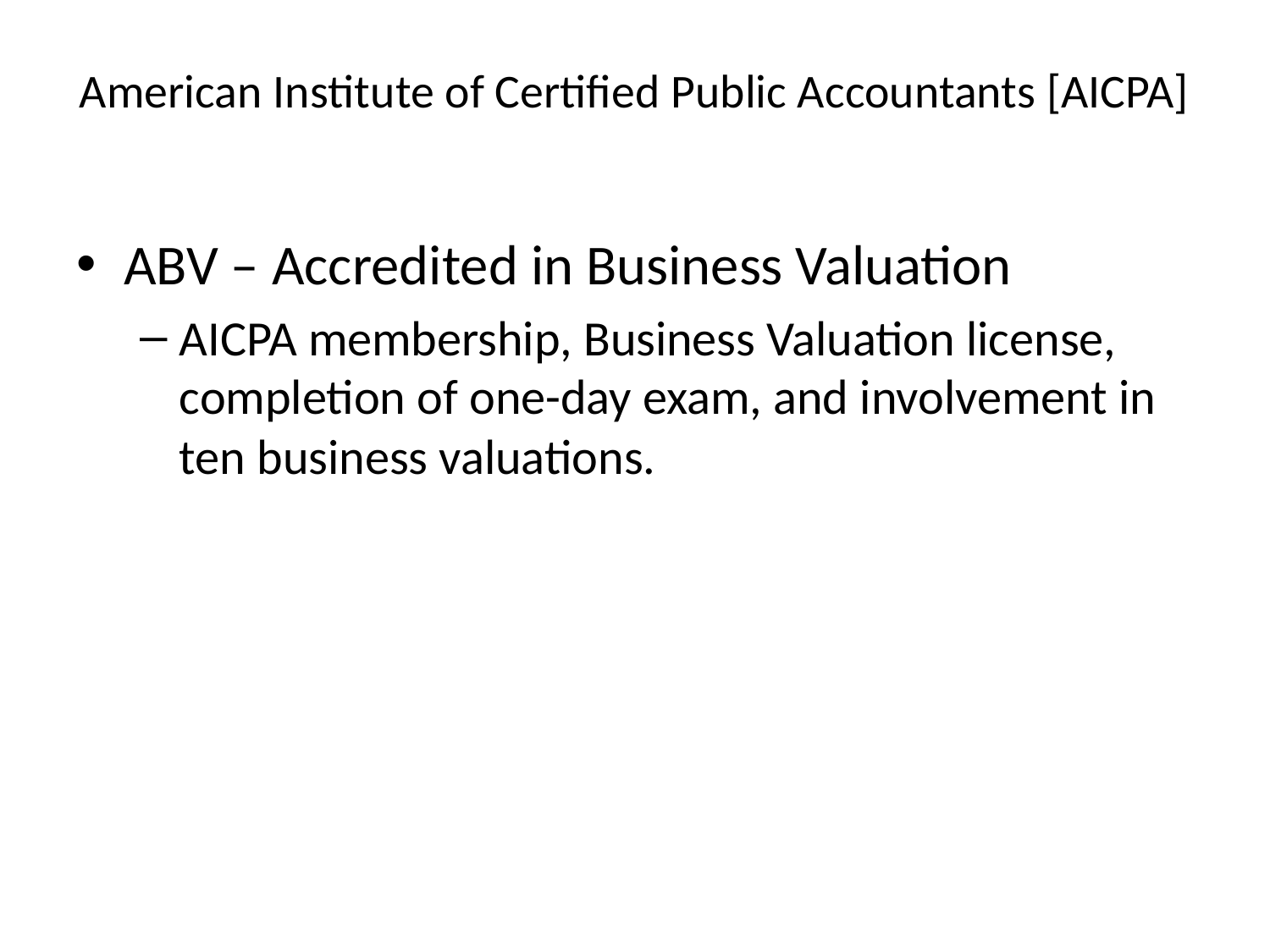

# American Institute of Certified Public Accountants [AICPA]
ABV – Accredited in Business Valuation
AICPA membership, Business Valuation license, completion of one-day exam, and involvement in ten business valuations.